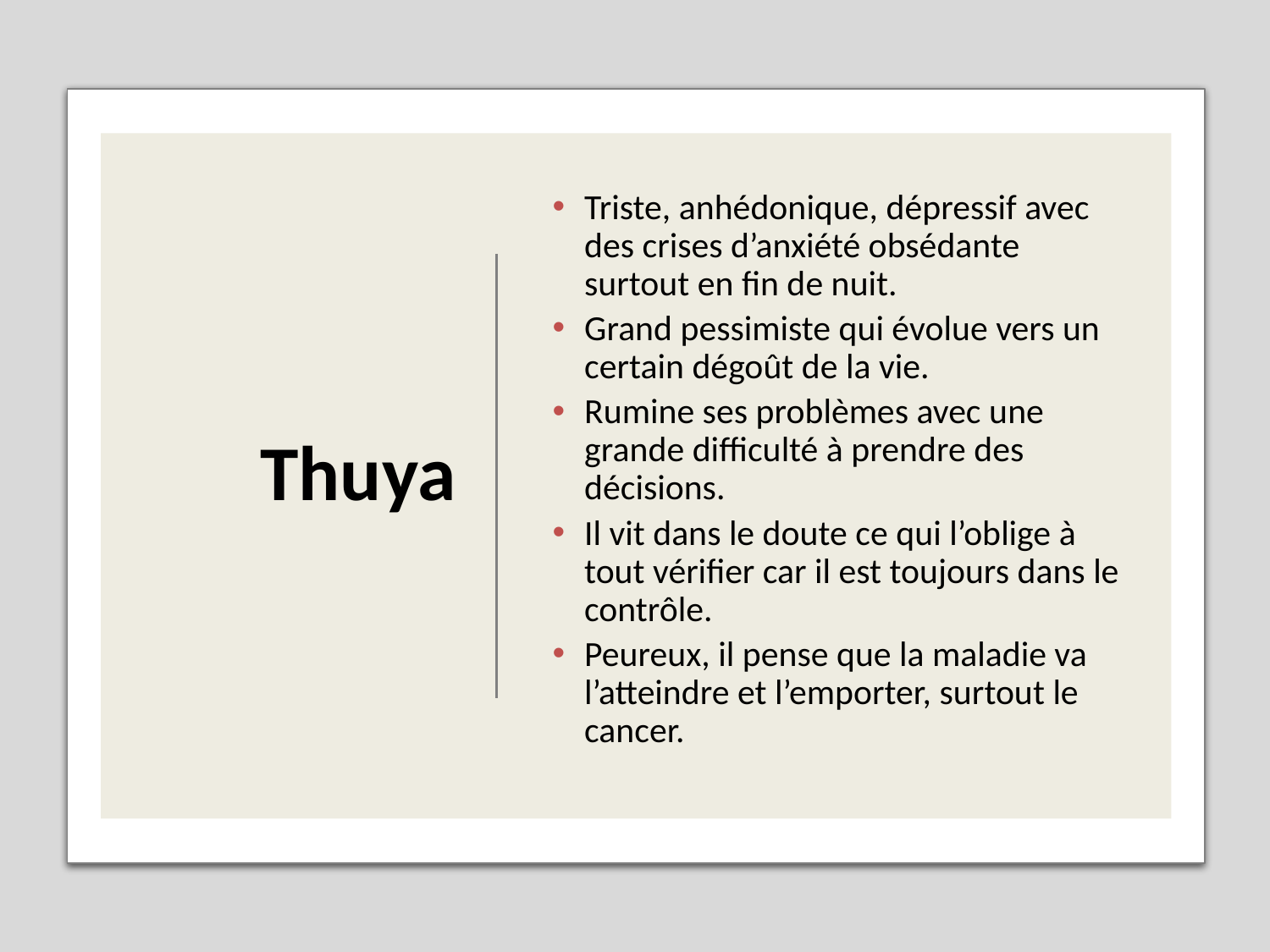

Thuya
Triste, anhédonique, dépressif avec des crises d’anxiété obsédante surtout en fin de nuit.
Grand pessimiste qui évolue vers un certain dégoût de la vie.
Rumine ses problèmes avec une grande difficulté à prendre des décisions.
Il vit dans le doute ce qui l’oblige à tout vérifier car il est toujours dans le contrôle.
Peureux, il pense que la maladie va l’atteindre et l’emporter, surtout le cancer.